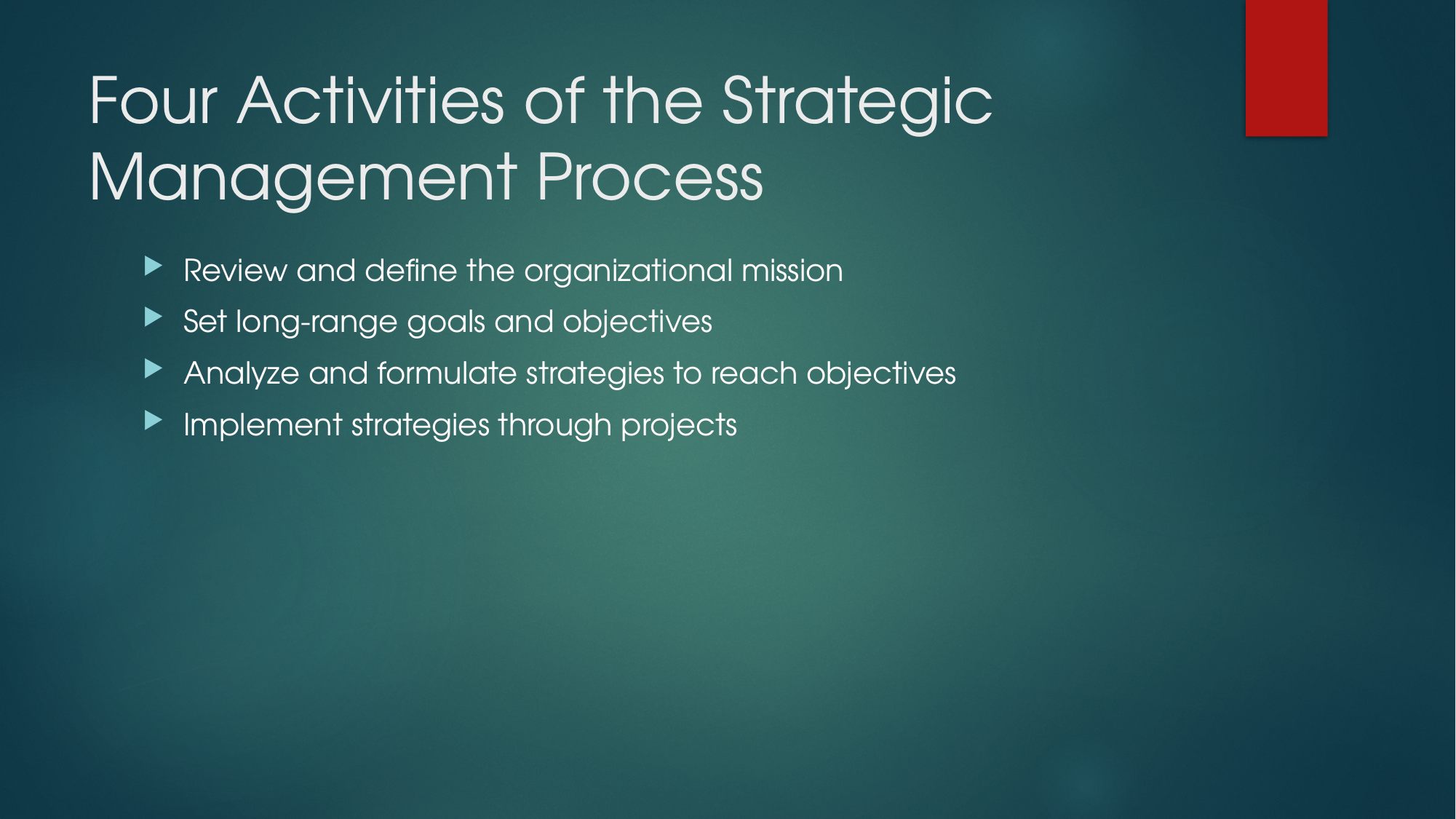

# Four Activities of the Strategic Management Process
Review and define the organizational mission
Set long-range goals and objectives
Analyze and formulate strategies to reach objectives
Implement strategies through projects